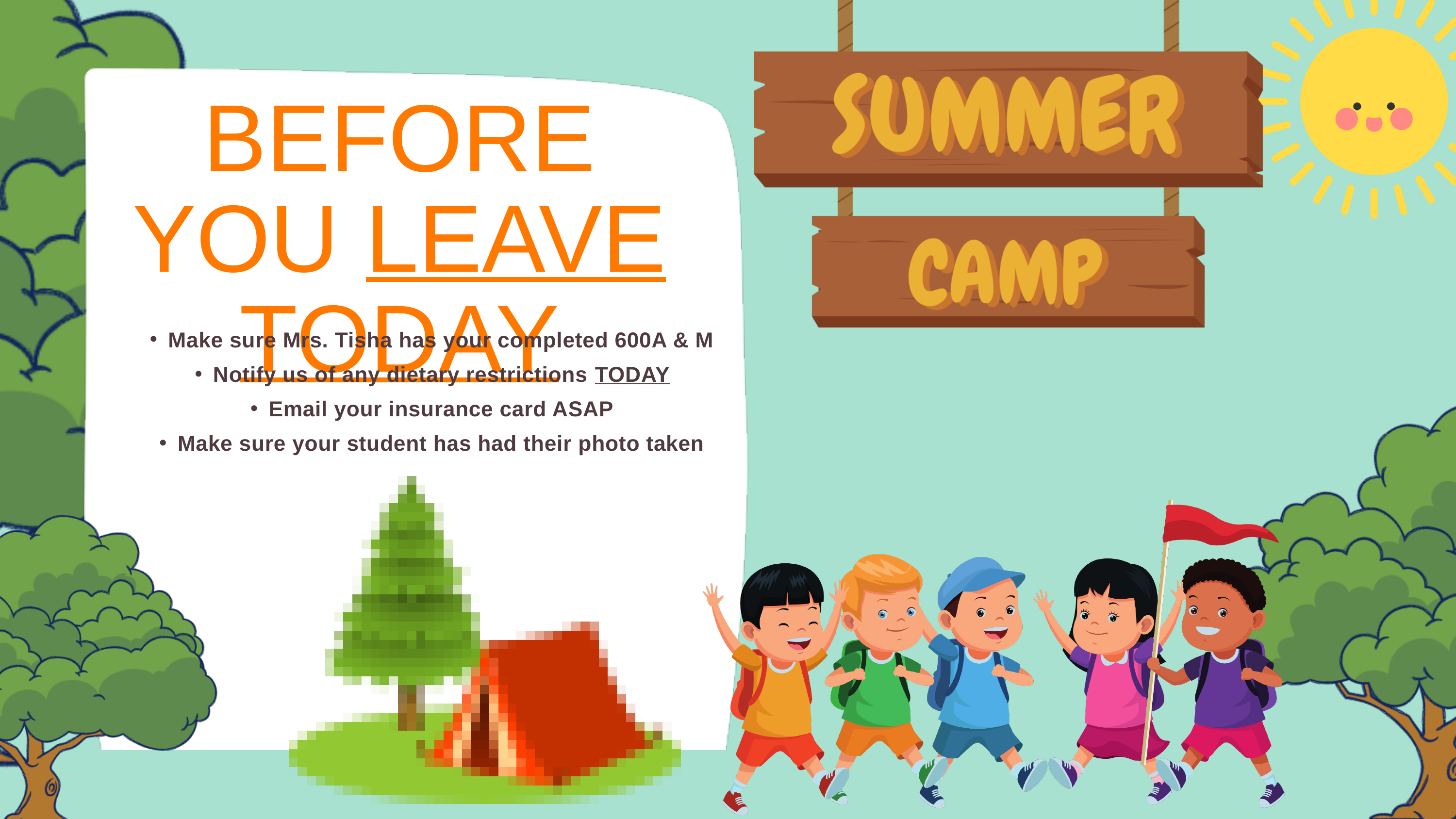

BEFORE YOU LEAVE TODAY

Make sure Mrs. Tisha has your completed 600A & M
Notify us of any dietary restrictions TODAY
Email your insurance card ASAP
Make sure your student has had their photo taken